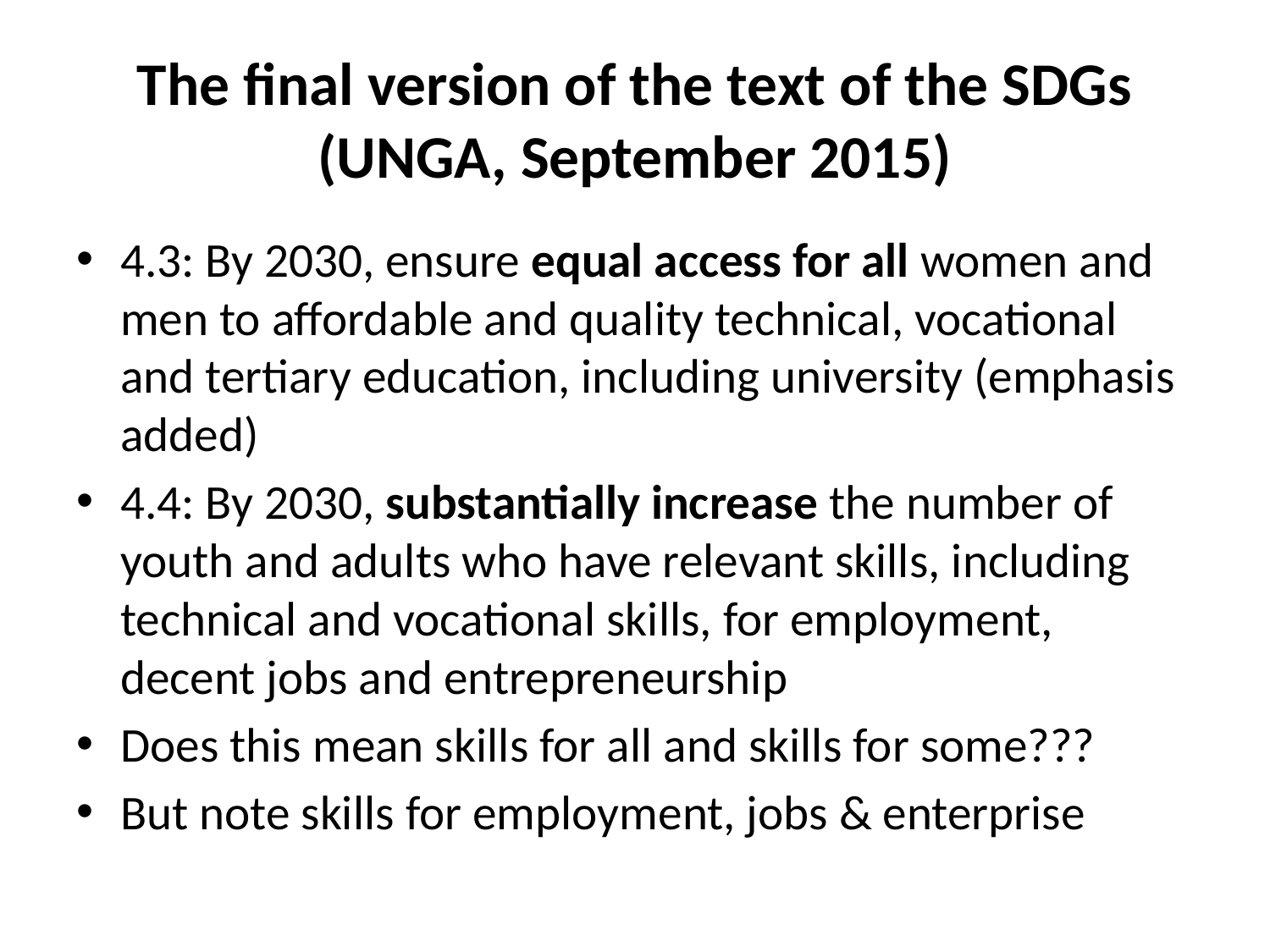

# The final version of the text of the SDGs (UNGA, September 2015)
4.3: By 2030, ensure equal access for all women and men to affordable and quality technical, vocational and tertiary education, including university (emphasis added)
4.4: By 2030, substantially increase the number of youth and adults who have relevant skills, including technical and vocational skills, for employment, decent jobs and entrepreneurship
Does this mean skills for all and skills for some???
But note skills for employment, jobs & enterprise